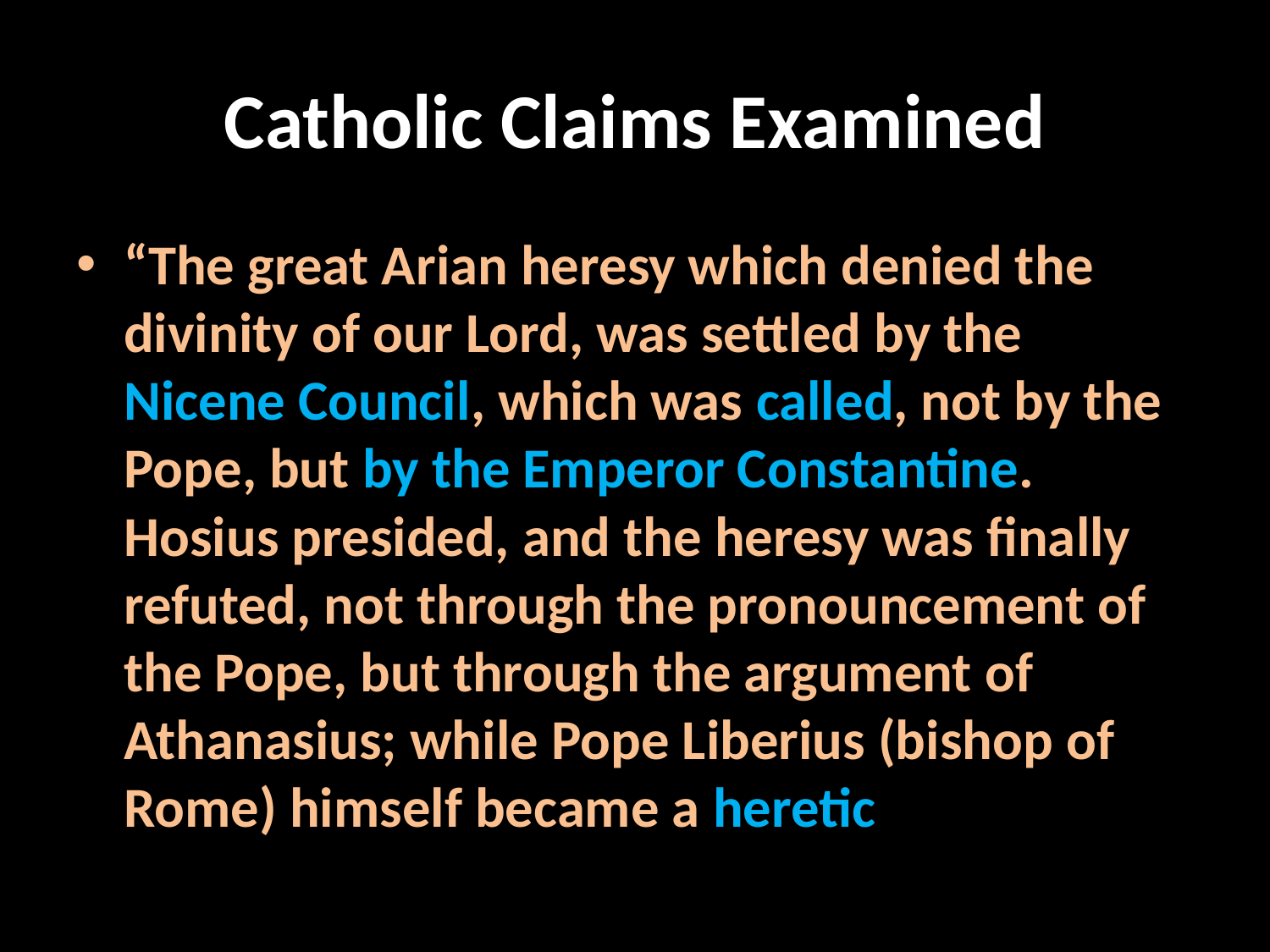

# Catholic Claims Examined
“The great Arian heresy which denied the divinity of our Lord, was settled by the Nicene Council, which was called, not by the Pope, but by the Emperor Constantine. Hosius presided, and the heresy was finally refuted, not through the pronouncement of the Pope, but through the argument of Athanasius; while Pope Liberius (bishop of Rome) himself became a heretic